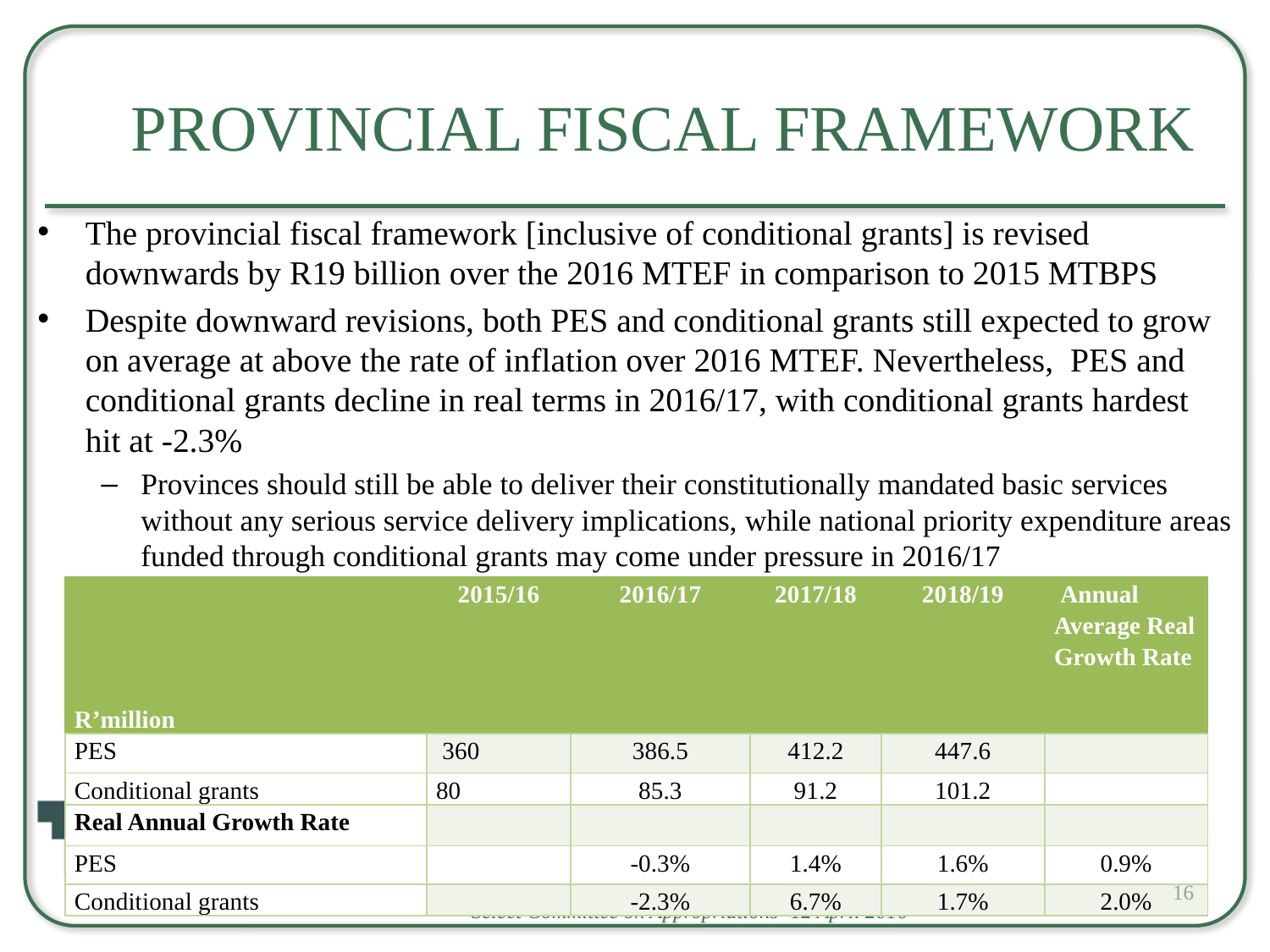

# Provincial Fiscal Framework
The provincial fiscal framework [inclusive of conditional grants] is revised downwards by R19 billion over the 2016 MTEF in comparison to 2015 MTBPS
Despite downward revisions, both PES and conditional grants still expected to grow on average at above the rate of inflation over 2016 MTEF. Nevertheless,  PES and conditional grants decline in real terms in 2016/17, with conditional grants hardest hit at -2.3%
Provinces should still be able to deliver their constitutionally mandated basic services without any serious service delivery implications, while national priority expenditure areas funded through conditional grants may come under pressure in 2016/17
| R’million | 2015/16 | 2016/17 | 2017/18 | 2018/19 | Annual Average Real Growth Rate |
| --- | --- | --- | --- | --- | --- |
| PES | 360 | 386.5 | 412.2 | 447.6 |  |
| Conditional grants | 80 | 85.3 | 91.2 | 101.2 |  |
| Real Annual Growth Rate |  |  |  |  |  |
| PES |  | -0.3% | 1.4% | 1.6% | 0.9% |
| Conditional grants |  | -2.3% | 6.7% | 1.7% | 2.0% |
16
Select Committee on Appropriations- 12 April 2016